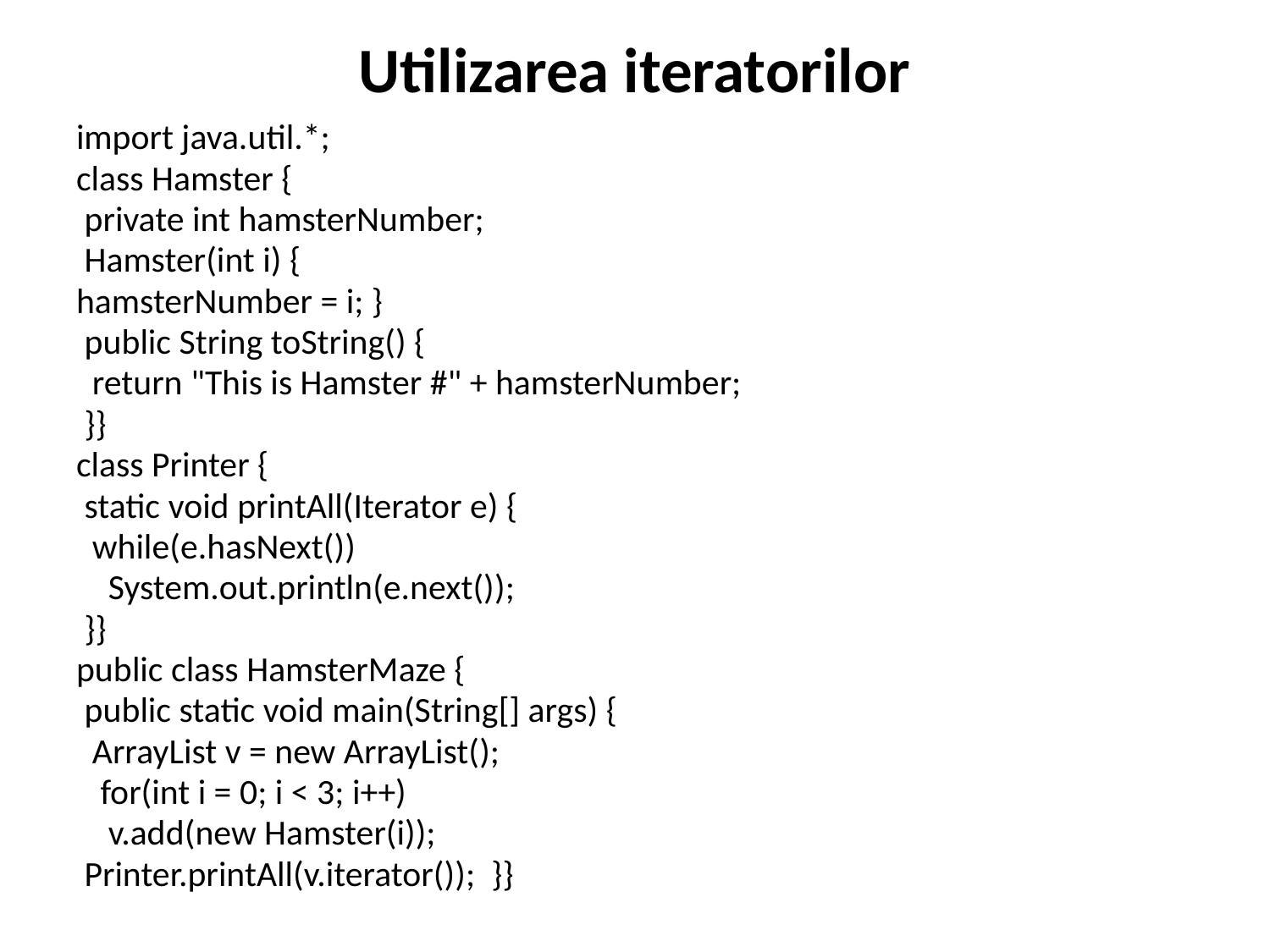

# Utilizarea iteratorilor
import java.util.*;
class Hamster {
 private int hamsterNumber;
 Hamster(int i) {
hamsterNumber = i; }
 public String toString() {
  return "This is Hamster #" + hamsterNumber;
 }}
class Printer {
 static void printAll(Iterator e) {
  while(e.hasNext())
    System.out.println(e.next());
 }}
public class HamsterMaze {
 public static void main(String[] args) {
  ArrayList v = new ArrayList();
   for(int i = 0; i < 3; i++)
    v.add(new Hamster(i));
 Printer.printAll(v.iterator());  }}